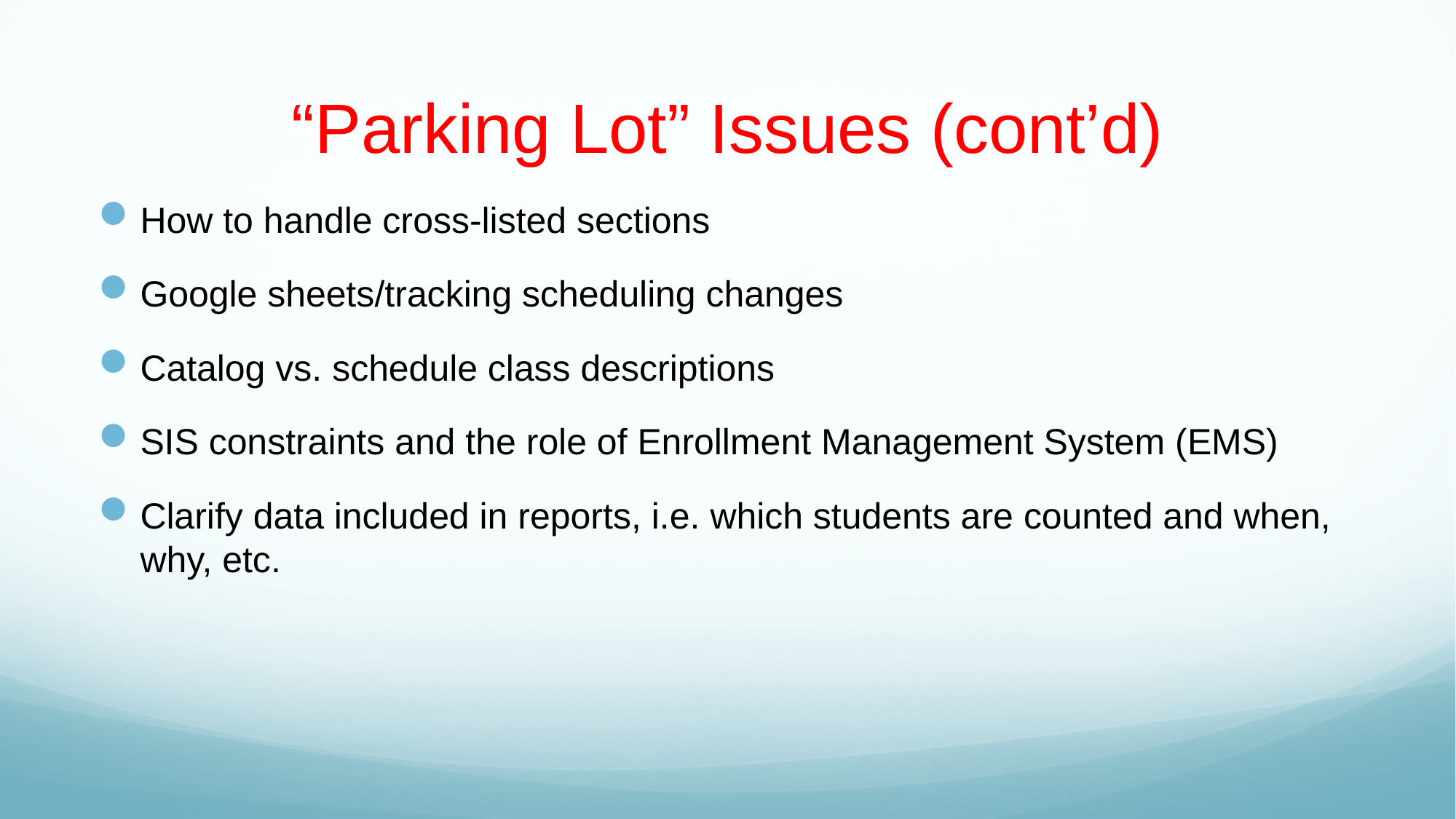

# “Parking Lot” Issues (cont’d)
How to handle cross-listed sections
Google sheets/tracking scheduling changes
Catalog vs. schedule class descriptions
SIS constraints and the role of Enrollment Management System (EMS)
Clarify data included in reports, i.e. which students are counted and when, why, etc.